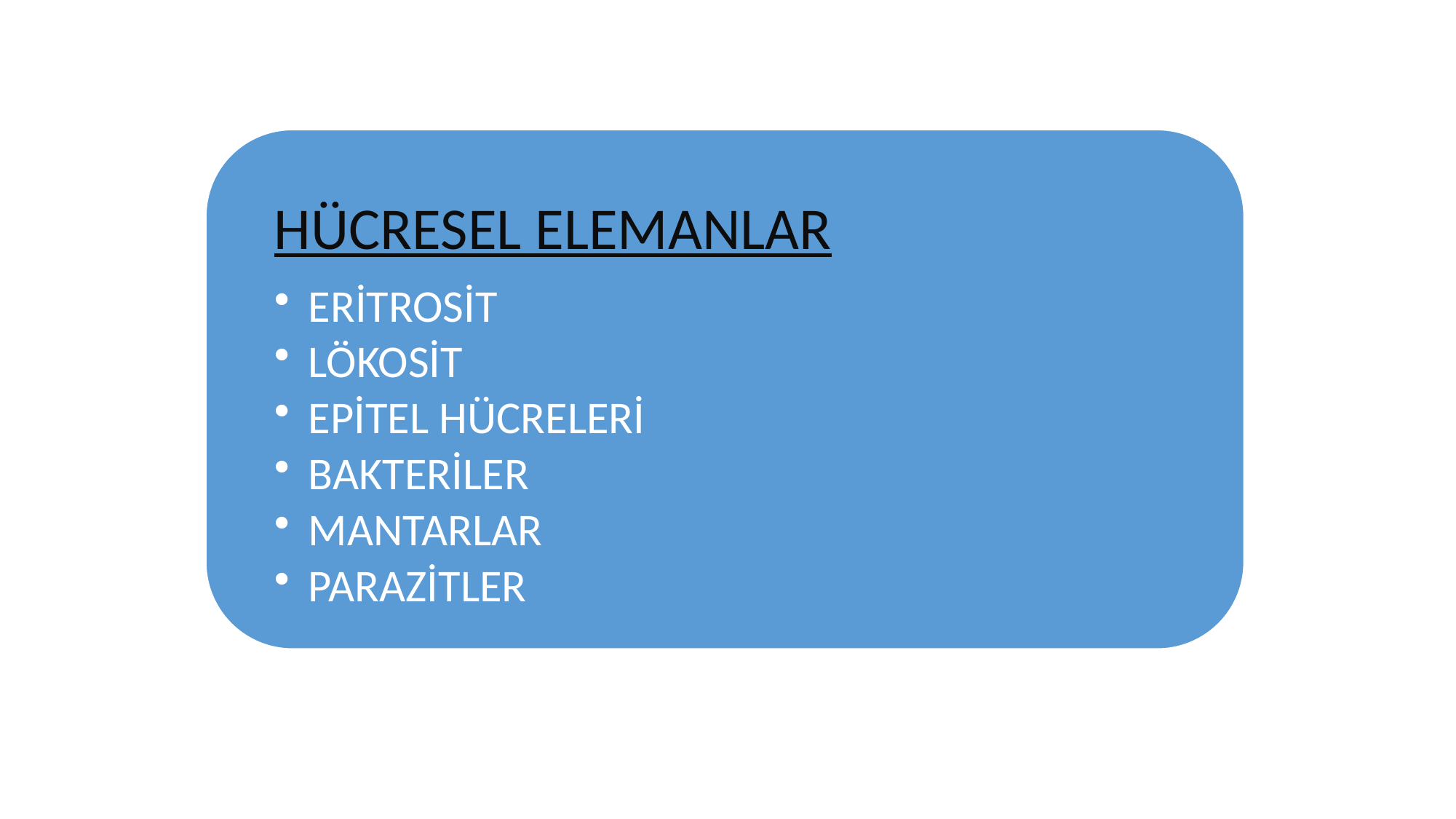

HÜCRESEL ELEMANLAR
ERİTROSİT
LÖKOSİT
EPİTEL HÜCRELERİ
BAKTERİLER
MANTARLAR
PARAZİTLER